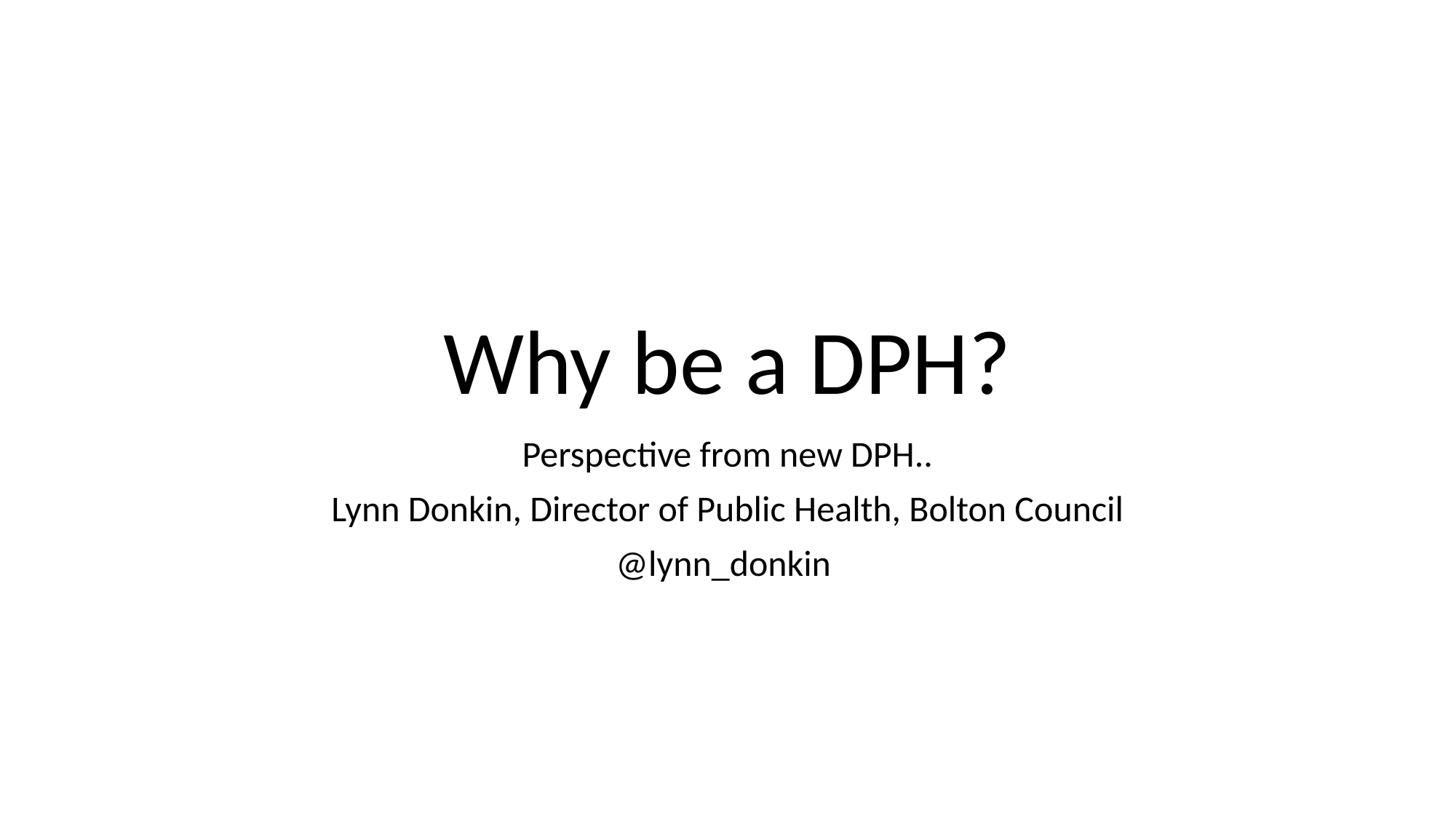

# Why be a DPH?
Perspective from new DPH..
Lynn Donkin, Director of Public Health, Bolton Council
@lynn_donkin